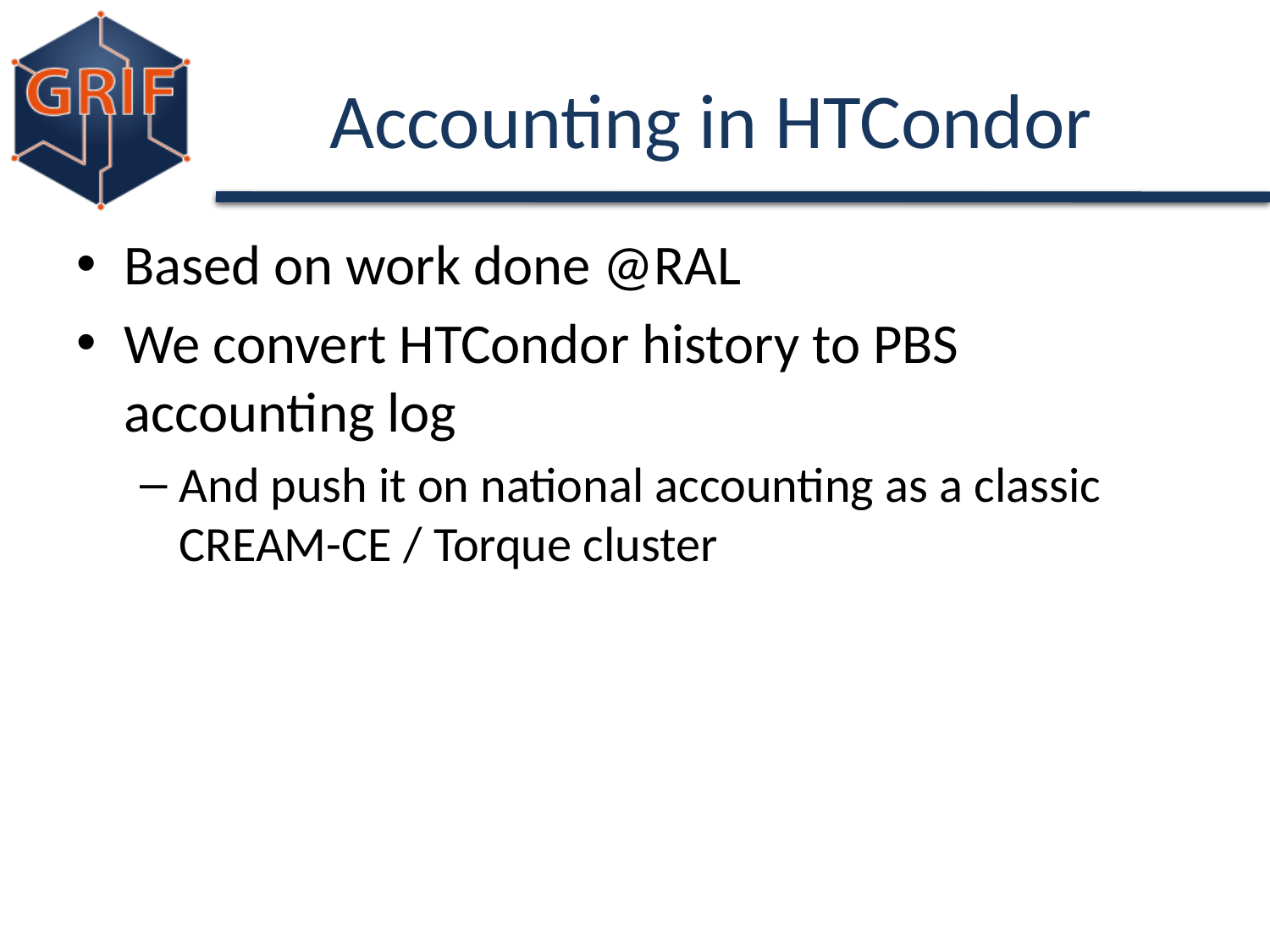

# Accounting in HTCondor
Based on work done @RAL
We convert HTCondor history to PBS accounting log
And push it on national accounting as a classic CREAM-CE / Torque cluster